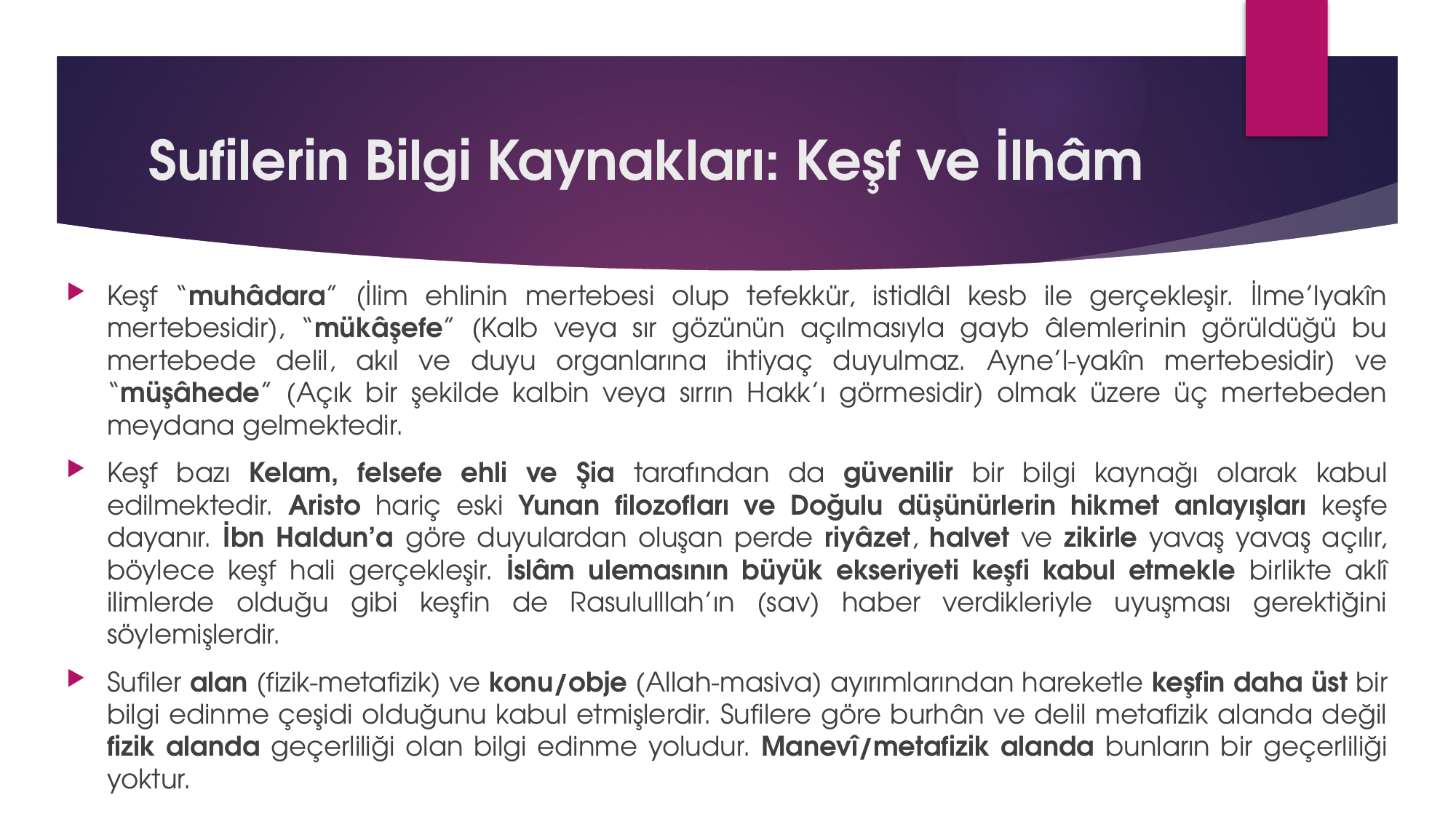

# Sufilerin Bilgi Kaynakları: Keşf ve İlhâm
Keşf “muhâdara” (İlim ehlinin mertebesi olup tefekkür, istidlâl kesb ile gerçekleşir. İlme’lyakîn mertebesidir), “mükâşefe” (Kalb veya sır gözünün açılmasıyla gayb âlemlerinin görüldüğü bu mertebede delil, akıl ve duyu organlarına ihtiyaç duyulmaz. Ayne’l-yakîn mertebesidir) ve “müşâhede” (Açık bir şekilde kalbin veya sırrın Hakk’ı görmesidir) olmak üzere üç mertebeden meydana gelmektedir.
Keşf bazı Kelam, felsefe ehli ve Şia tarafından da güvenilir bir bilgi kaynağı olarak kabul edilmektedir. Aristo hariç eski Yunan filozofları ve Doğulu düşünürlerin hikmet anlayışları keşfe dayanır. İbn Haldun’a göre duyulardan oluşan perde riyâzet, halvet ve zikirle yavaş yavaş açılır, böylece keşf hali gerçekleşir. İslâm ulemasının büyük ekseriyeti keşfi kabul etmekle birlikte aklî ilimlerde olduğu gibi keşfin de Rasululllah’ın (sav) haber verdikleriyle uyuşması gerektiğini söylemişlerdir.
Sufiler alan (fizik-metafizik) ve konu/obje (Allah-masiva) ayırımlarından hareketle keşfin daha üst bir bilgi edinme çeşidi olduğunu kabul etmişlerdir. Sufilere göre burhân ve delil metafizik alanda değil fizik alanda geçerliliği olan bilgi edinme yoludur. Manevî/metafizik alanda bunların bir geçerliliği yoktur.